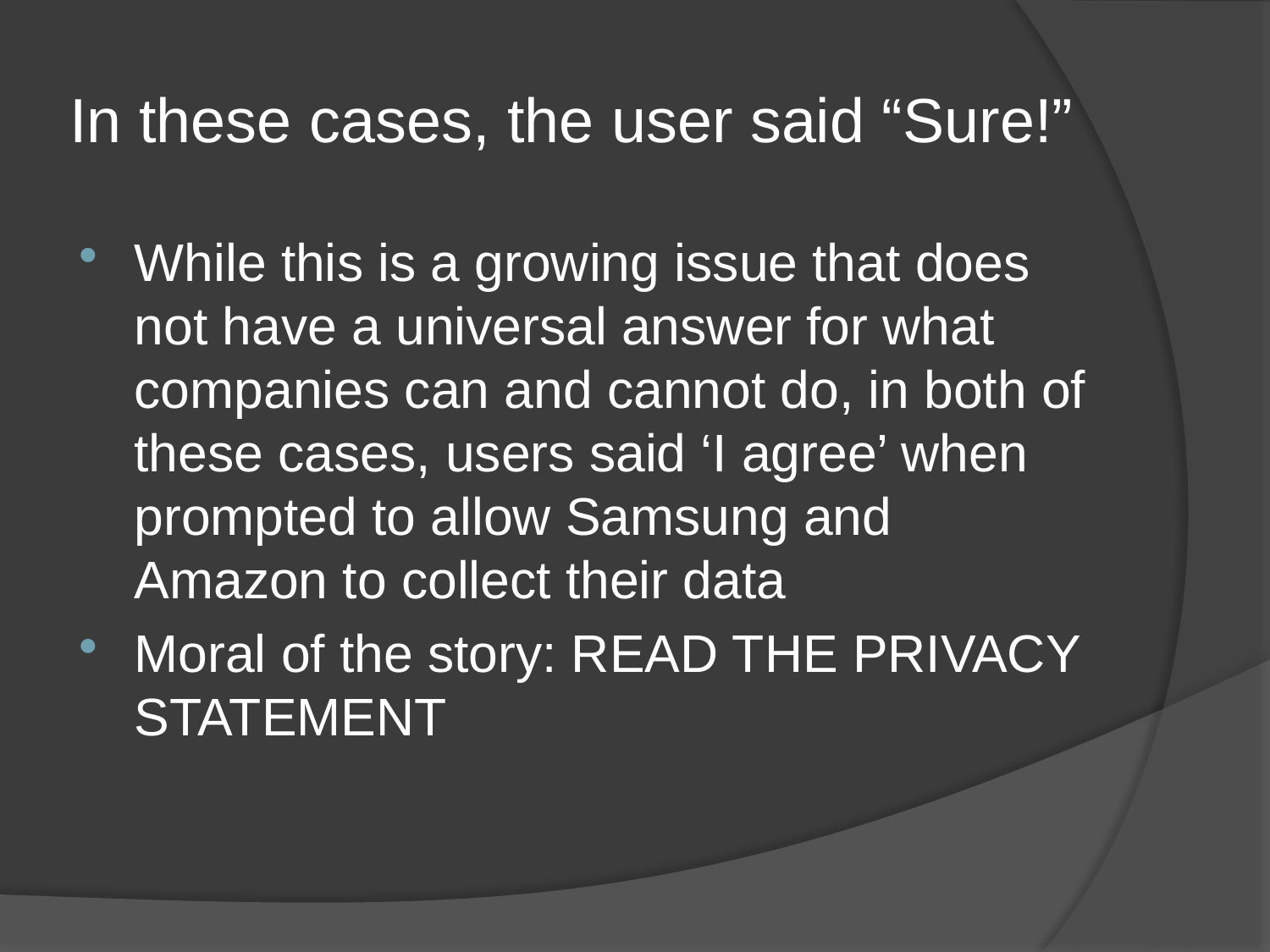

# In these cases, the user said “Sure!”
While this is a growing issue that does not have a universal answer for what companies can and cannot do, in both of these cases, users said ‘I agree’ when prompted to allow Samsung and Amazon to collect their data
Moral of the story: READ THE PRIVACY STATEMENT